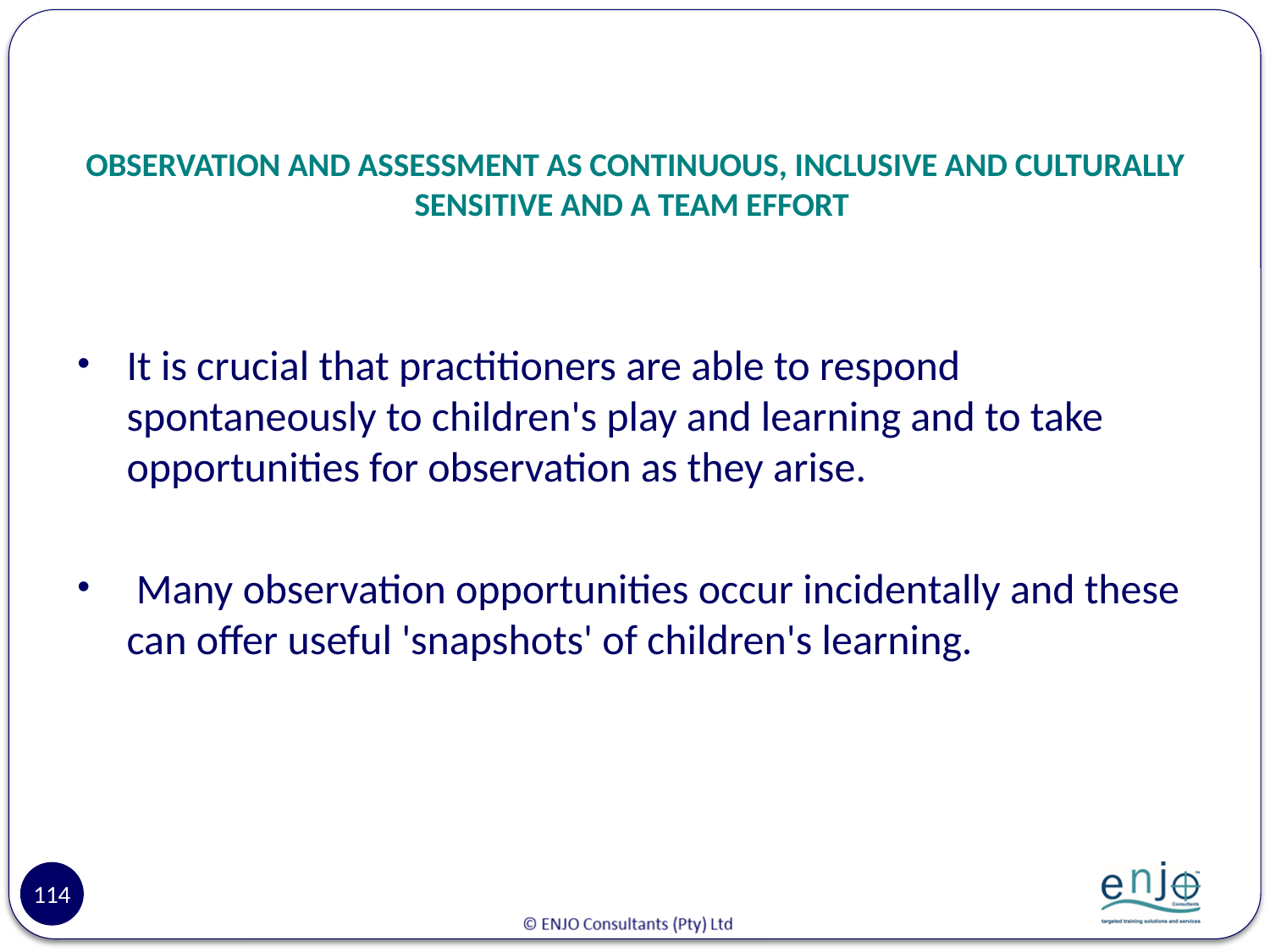

# OBSERVATION AND ASSESSMENT AS CONTINUOUS, INCLUSIVE AND CULTURALLY SENSITIVE AND A TEAM EFFORT
It is crucial that practitioners are able to respond spontaneously to children's play and learning and to take opportunities for observation as they arise.

 Many observation opportunities occur incidentally and these can offer useful 'snapshots' of children's learning.

114